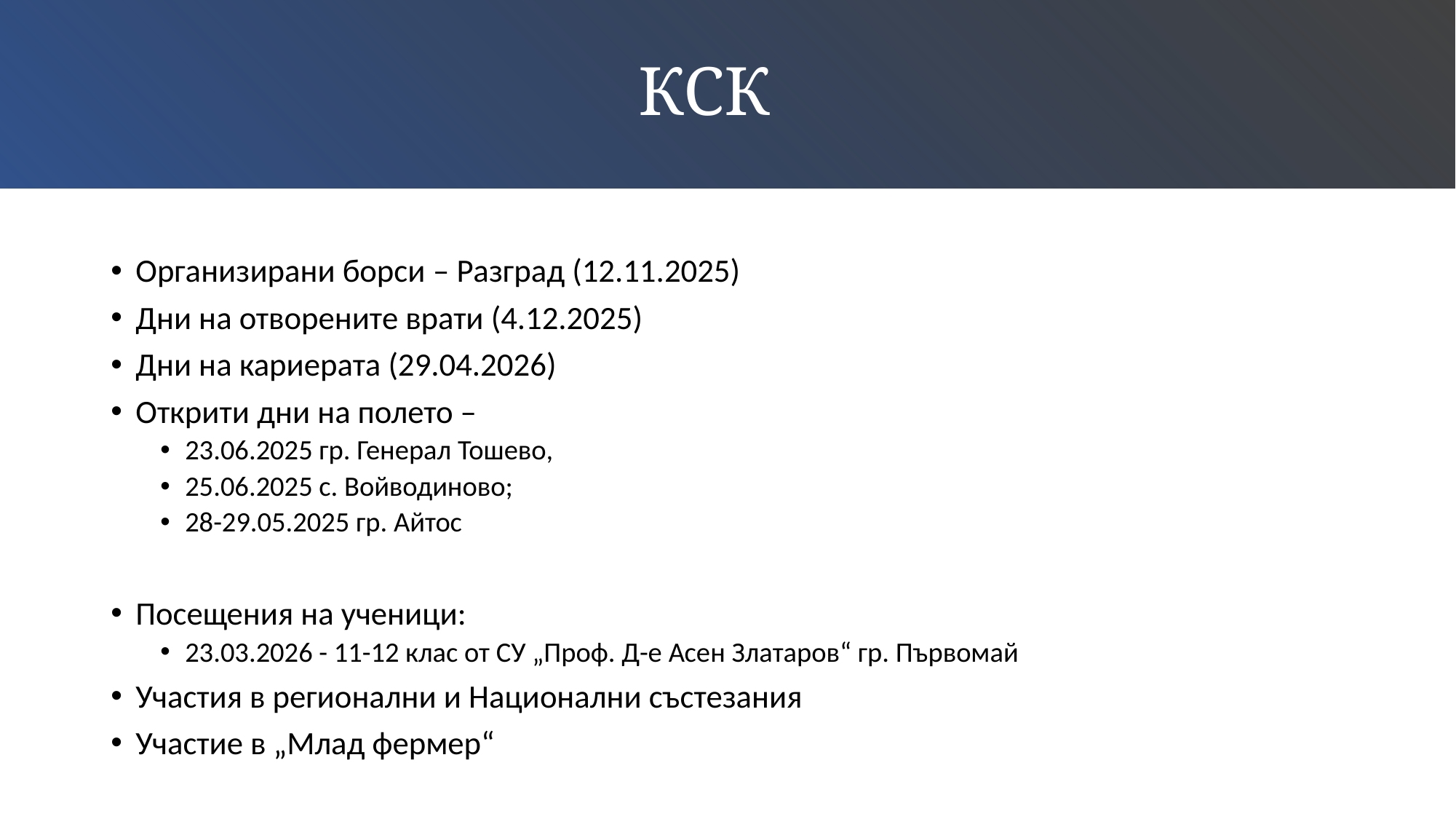

# КСК
Организирани борси – Разград (12.11.2025)
Дни на отворените врати (4.12.2025)
Дни на кариерата (29.04.2026)
Открити дни на полето –
23.06.2025 гр. Генерал Тошево,
25.06.2025 с. Войводиново;
28-29.05.2025 гр. Айтос

Посещения на ученици:
23.03.2026 - 11-12 клас от СУ „Проф. Д-е Асен Златаров“ гр. Първомай
Участия в регионални и Национални състезания
Участие в „Млад фермер“